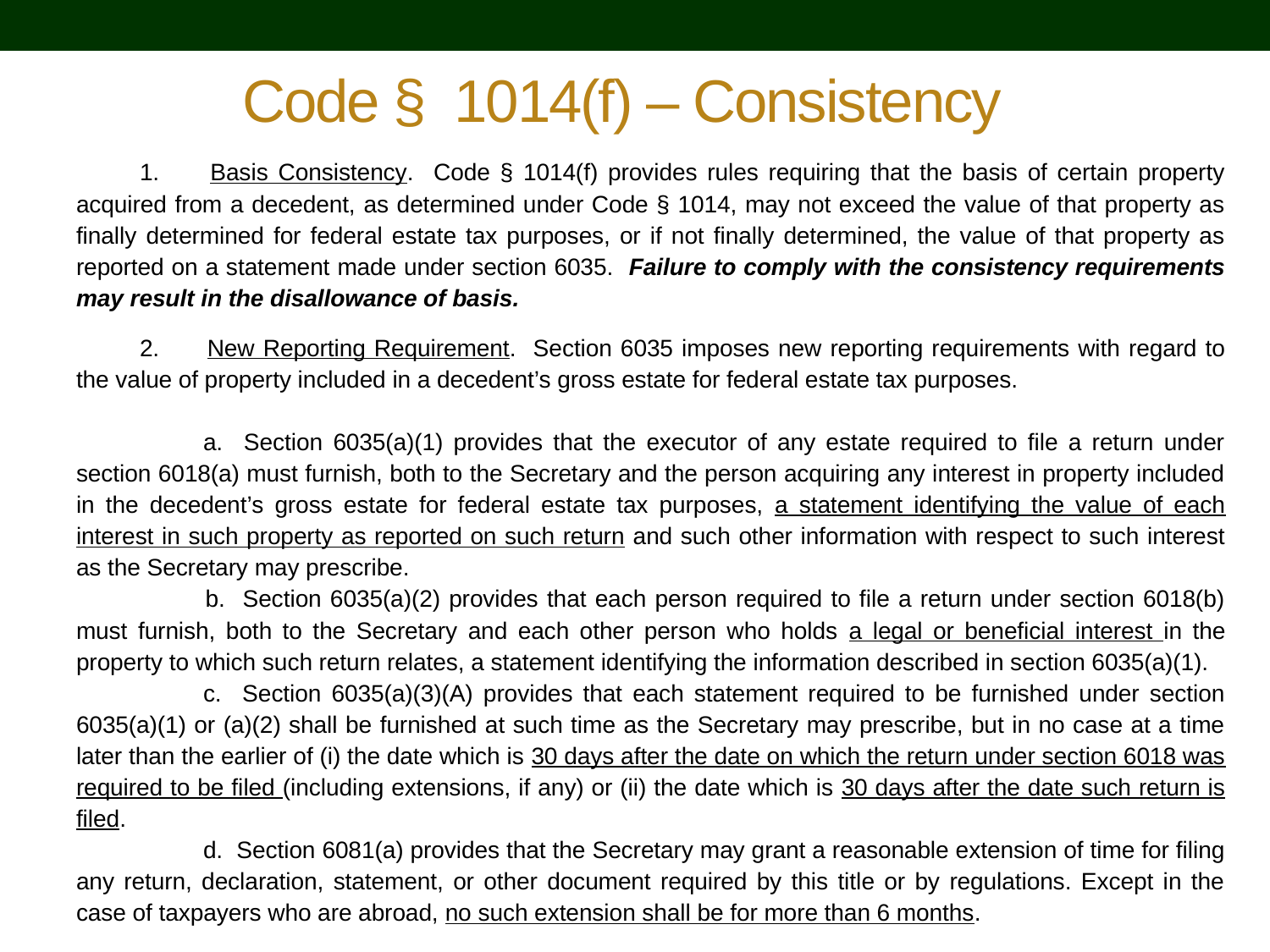

# Code §  1014(f) – Consistency
1.  	Basis Consistency.  Code § 1014(f) provides rules requiring that the basis of certain property acquired from a decedent, as determined under Code § 1014, may not exceed the value of that property as finally determined for federal estate tax purposes, or if not finally determined, the value of that property as reported on a statement made under section 6035.  Failure to comply with the consistency requirements may result in the disallowance of basis.

2.  	New Reporting Requirement.  Section 6035 imposes new reporting requirements with regard to the value of property included in a decedent’s gross estate for federal estate tax purposes.

	a.  Section 6035(a)(1) provides that the executor of any estate required to file a return under section 6018(a) must furnish, both to the Secretary and the person acquiring any interest in property included in the decedent’s gross estate for federal estate tax purposes, a statement identifying the value of each interest in such property as reported on such return and such other information with respect to such interest as the Secretary may prescribe.
 	b.  Section 6035(a)(2) provides that each person required to file a return under section 6018(b) must furnish, both to the Secretary and each other person who holds a legal or beneficial interest in the property to which such return relates, a statement identifying the information described in section 6035(a)(1).
	c.  Section 6035(a)(3)(A) provides that each statement required to be furnished under section 6035(a)(1) or (a)(2) shall be furnished at such time as the Secretary may prescribe, but in no case at a time later than the earlier of (i) the date which is 30 days after the date on which the return under section 6018 was required to be filed (including extensions, if any) or (ii) the date which is 30 days after the date such return is filed.
	d.  Section 6081(a) provides that the Secretary may grant a reasonable extension of time for filing any return, declaration, statement, or other document required by this title or by regulations. Except in the case of taxpayers who are abroad, no such extension shall be for more than 6 months.